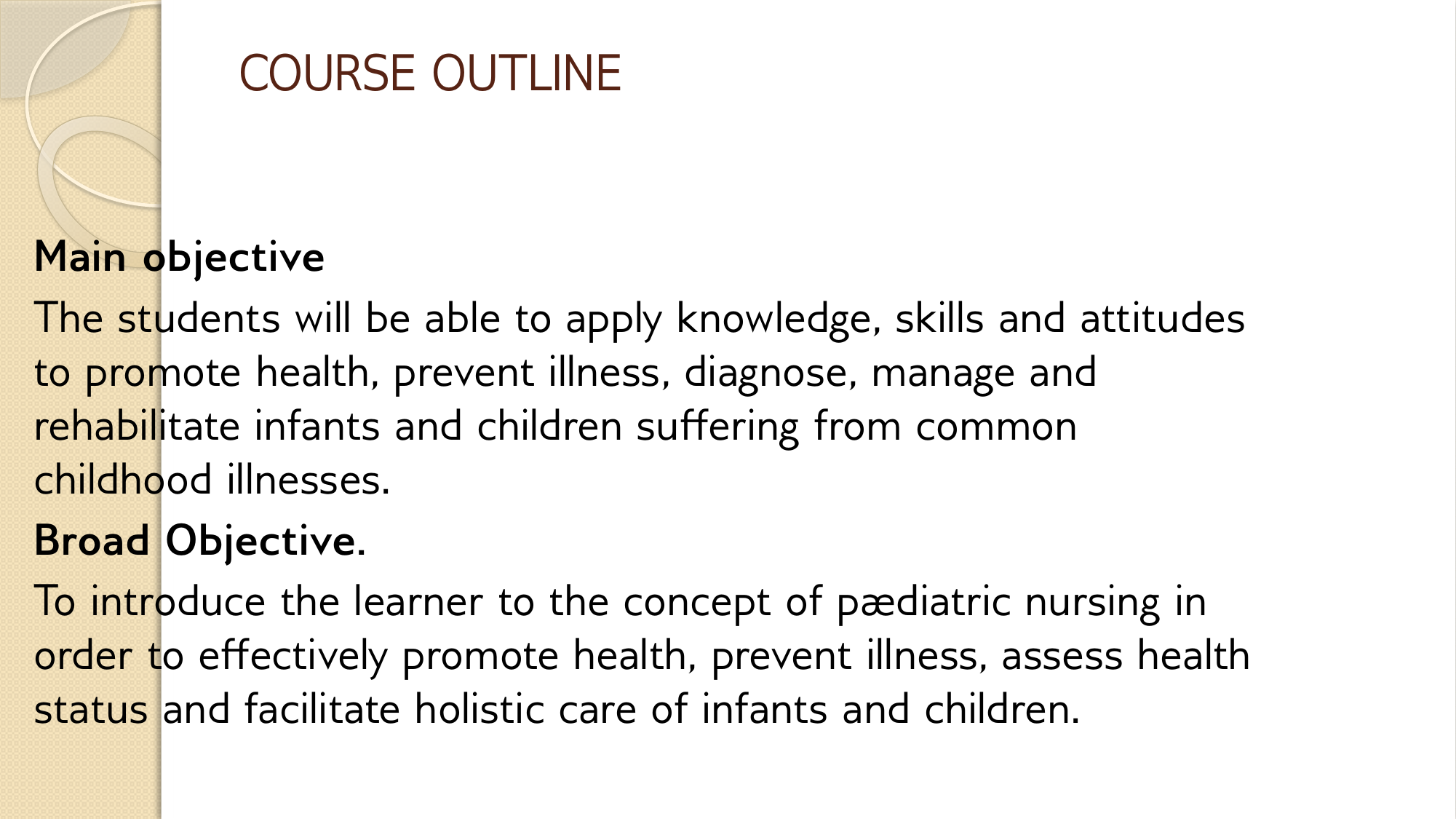

# COURSE OUTLINE
Main objective
The students will be able to apply knowledge, skills and attitudes to promote health, prevent illness, diagnose, manage and rehabilitate infants and children suffering from common childhood illnesses.
Broad Objective.
To introduce the learner to the concept of paediatric nursing in order to effectively promote health, prevent illness, assess health status and facilitate holistic care of infants and children.